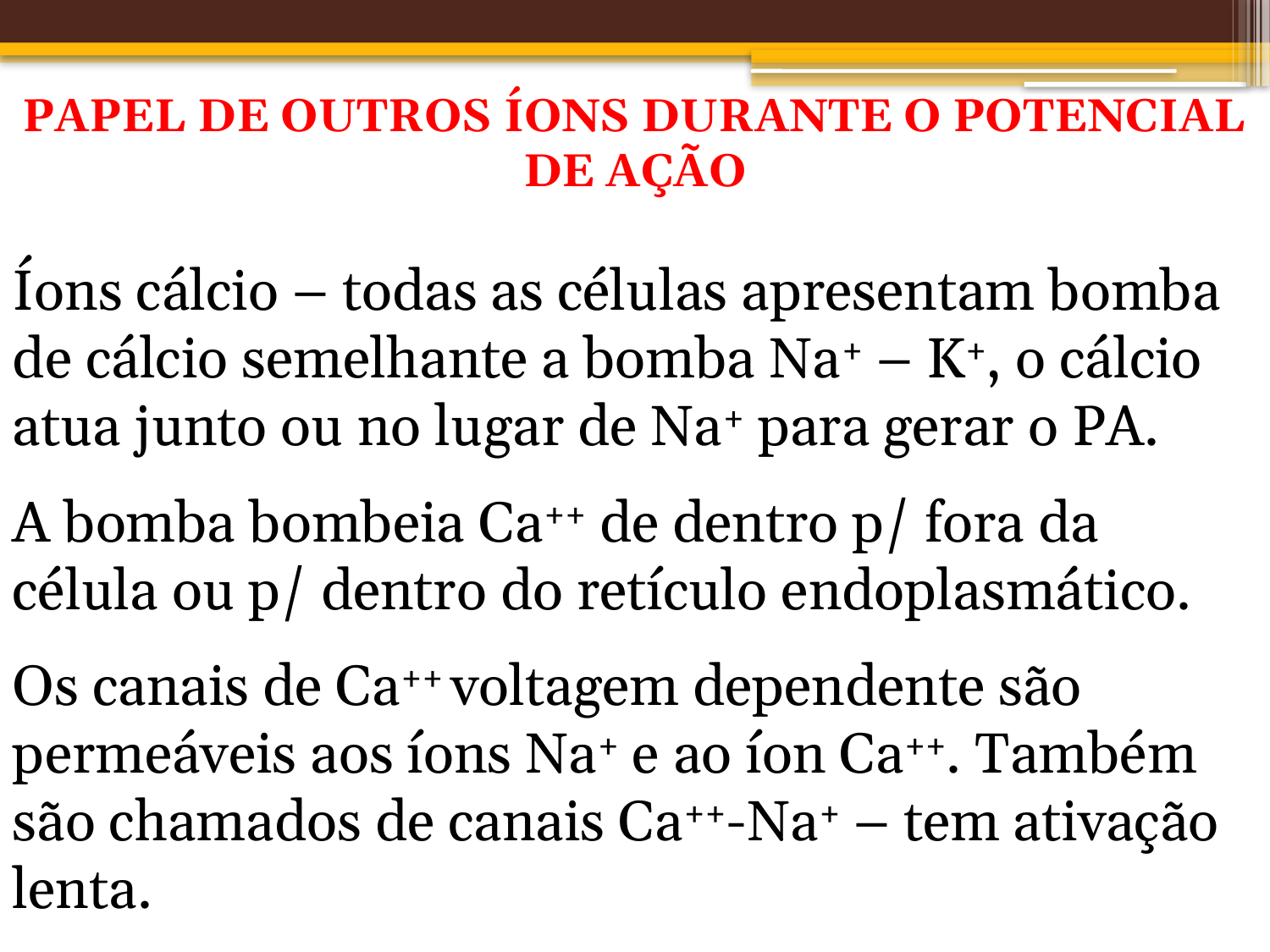

PAPEL DE OUTROS ÍONS DURANTE O POTENCIAL DE AÇÃO

Íons cálcio – todas as células apresentam bomba de cálcio semelhante a bomba Na+ – K+, o cálcio atua junto ou no lugar de Na+ para gerar o PA.
A bomba bombeia Ca++ de dentro p/ fora da célula ou p/ dentro do retículo endoplasmático.
Os canais de Ca++ voltagem dependente são permeáveis aos íons Na+ e ao íon Ca++. Também são chamados de canais Ca++-Na+ – tem ativação lenta.